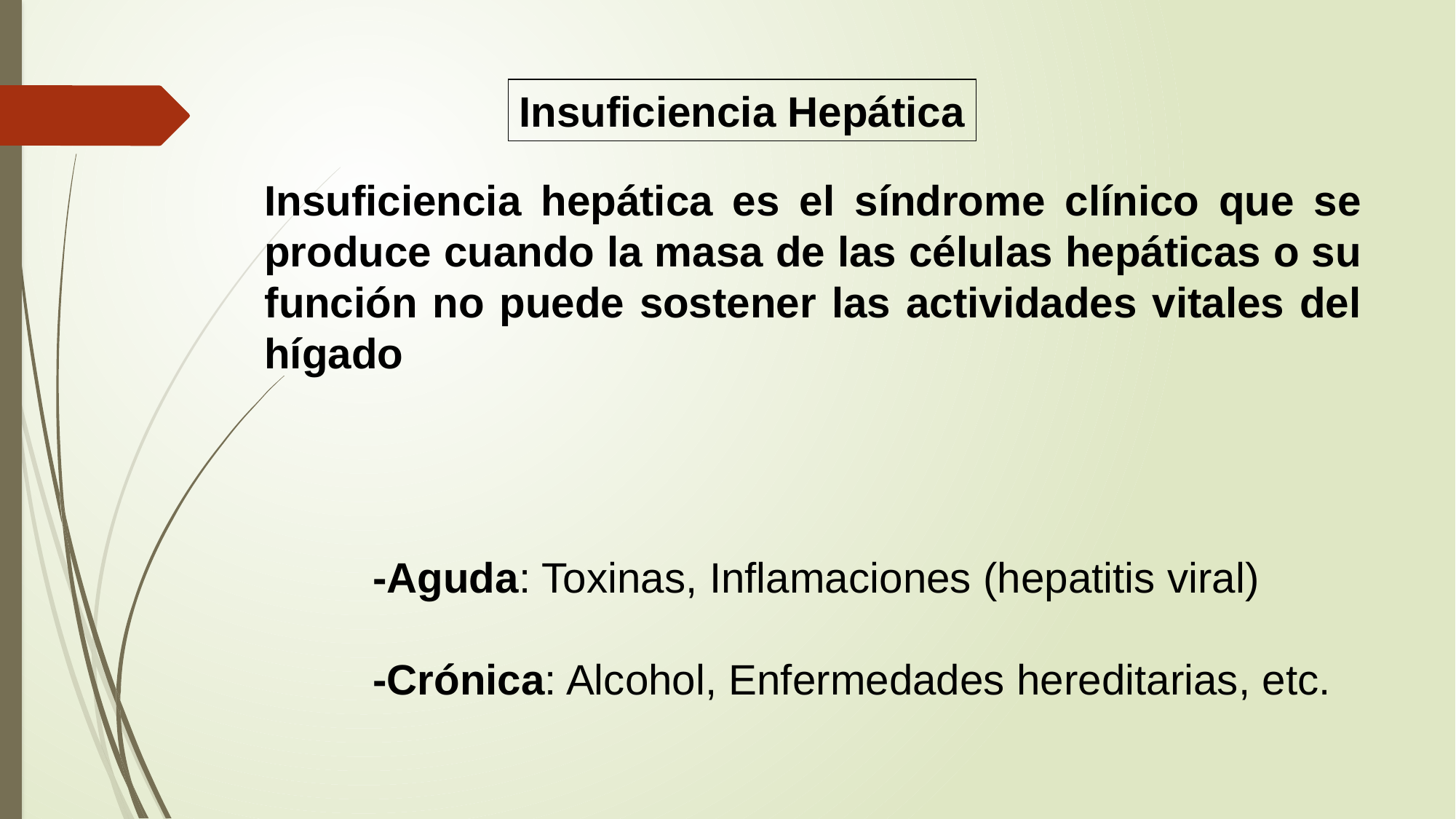

Insuficiencia Hepática
Insuficiencia hepática es el síndrome clínico que se produce cuando la masa de las células hepáticas o su función no puede sostener las actividades vitales del hígado
-Aguda: Toxinas, Inflamaciones (hepatitis viral)

-Crónica: Alcohol, Enfermedades hereditarias, etc.